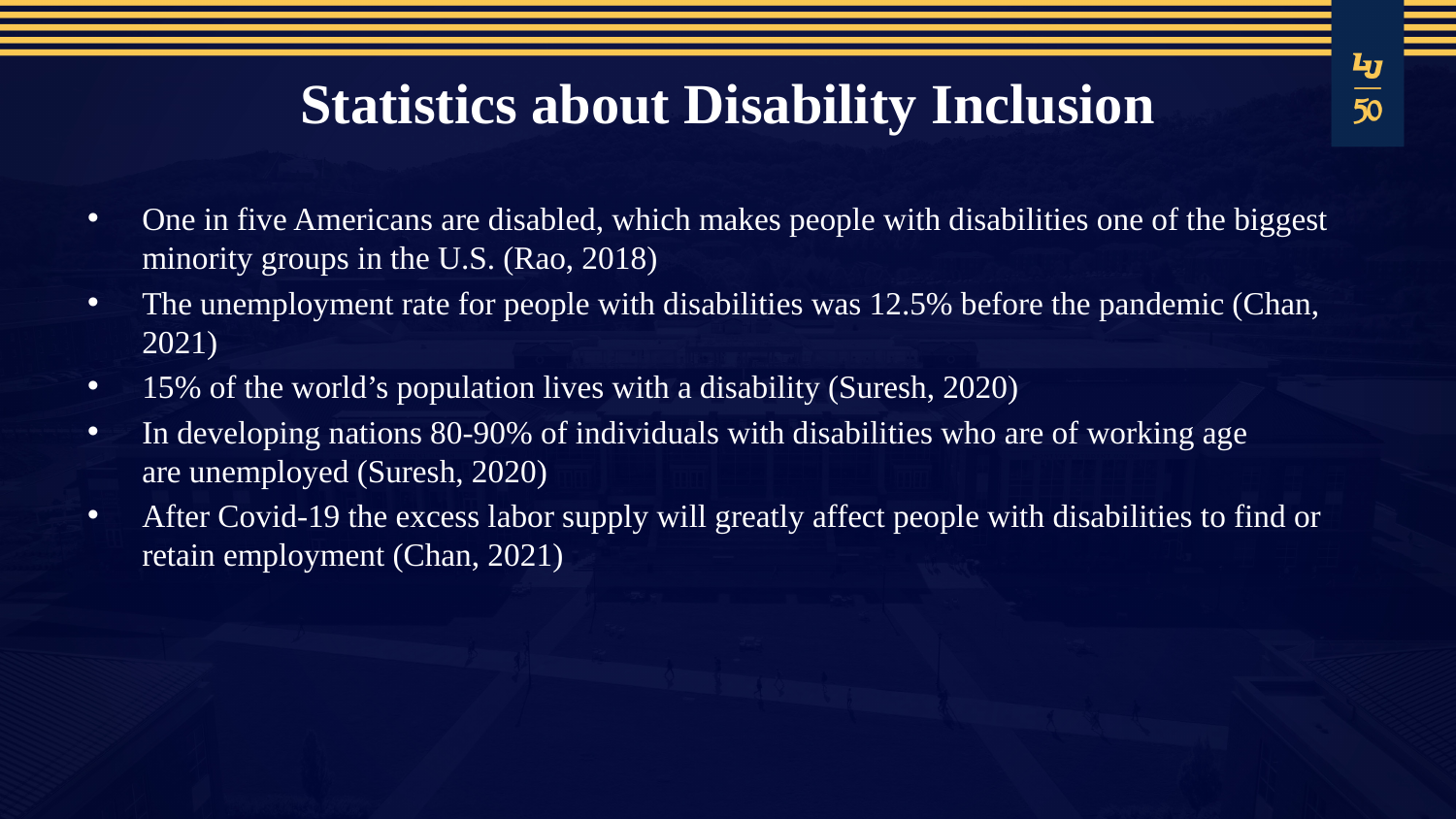

# Statistics about Disability Inclusion
One in five Americans are disabled, which makes people with disabilities one of the biggest minority groups in the U.S. (Rao, 2018)
The unemployment rate for people with disabilities was 12.5% before the pandemic (Chan, 2021)
15% of the world’s population lives with a disability (Suresh, 2020)
In developing nations 80-90% of individuals with disabilities who are of working age are unemployed (Suresh, 2020)
After Covid-19 the excess labor supply will greatly affect people with disabilities to find or retain employment (Chan, 2021)